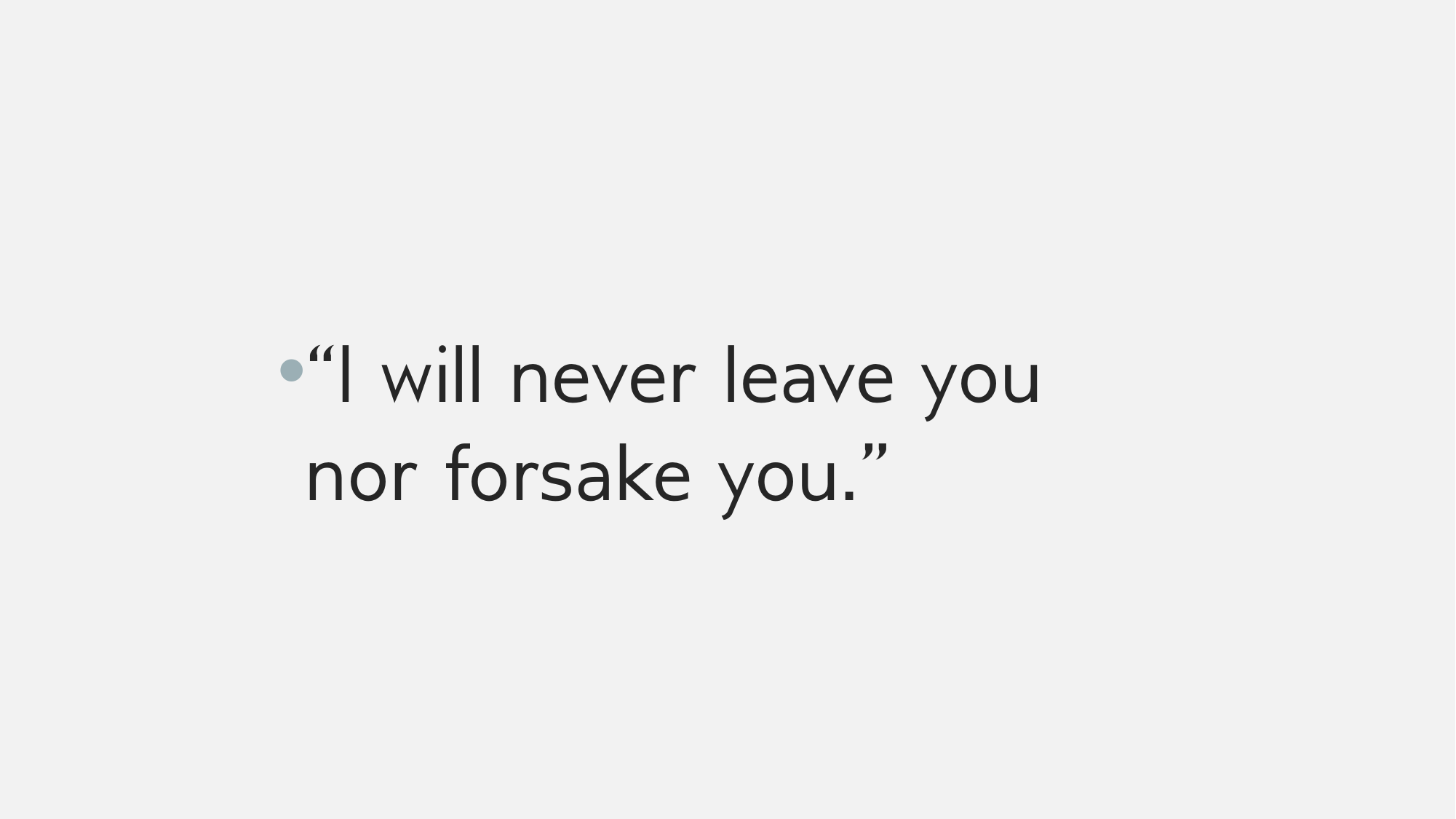

#
“I will never leave you nor forsake you.”